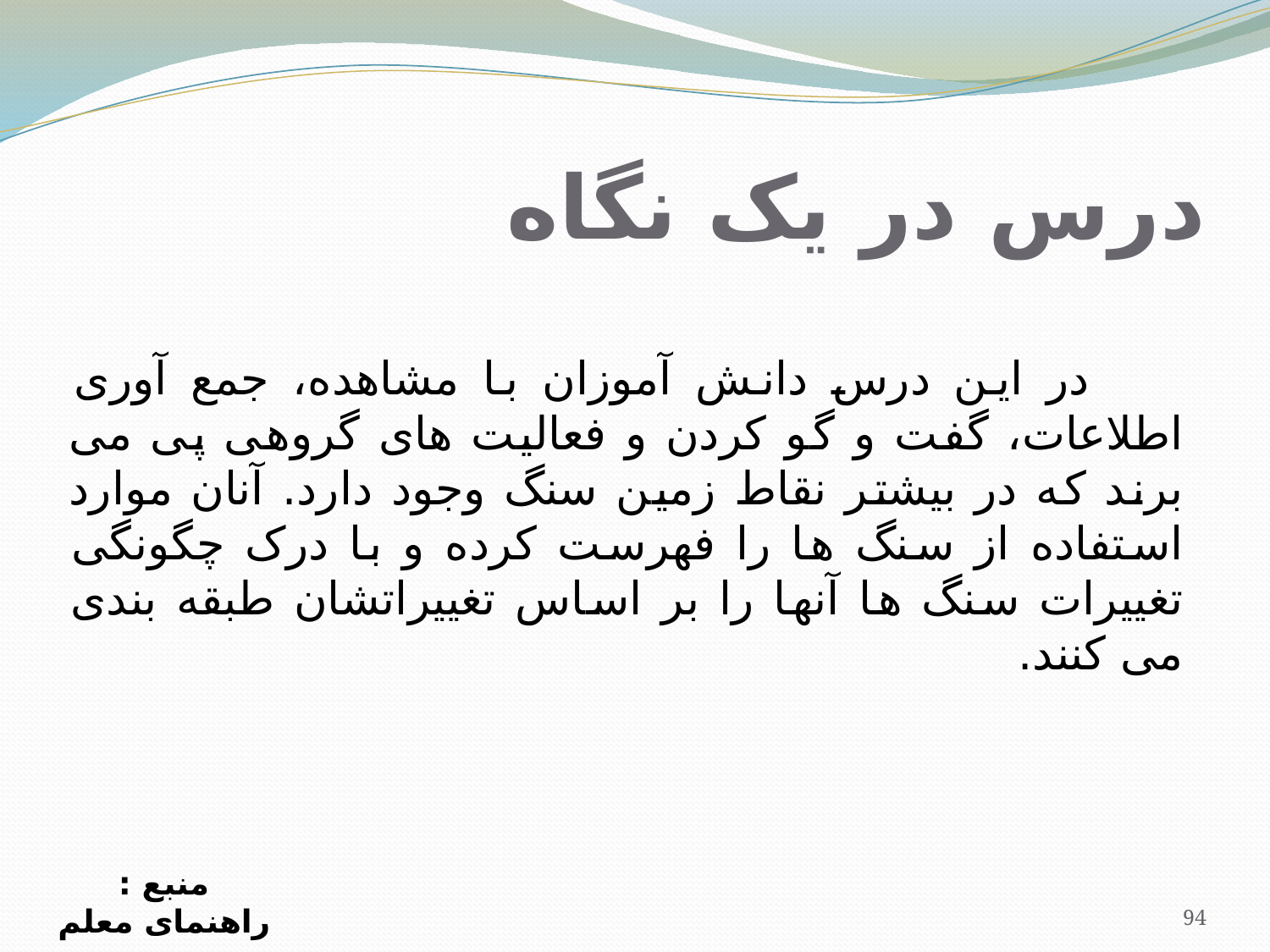

# درس در یک نگاه
    در اين درس دانش آموزان با مشاهده، جمع آوری اطلاعات، گفت و گو کردن و فعاليت های گروهی پی می برند که در بيشتر نقاط زمين سنگ وجود دارد. آنان موارد استفاده از سنگ ها را فهرست کرده و با درک چگونگی تغييرات سنگ ها آنها را بر اساس تغييراتشان طبقه بندی می کنند.
منبع : راهنمای معلم
94